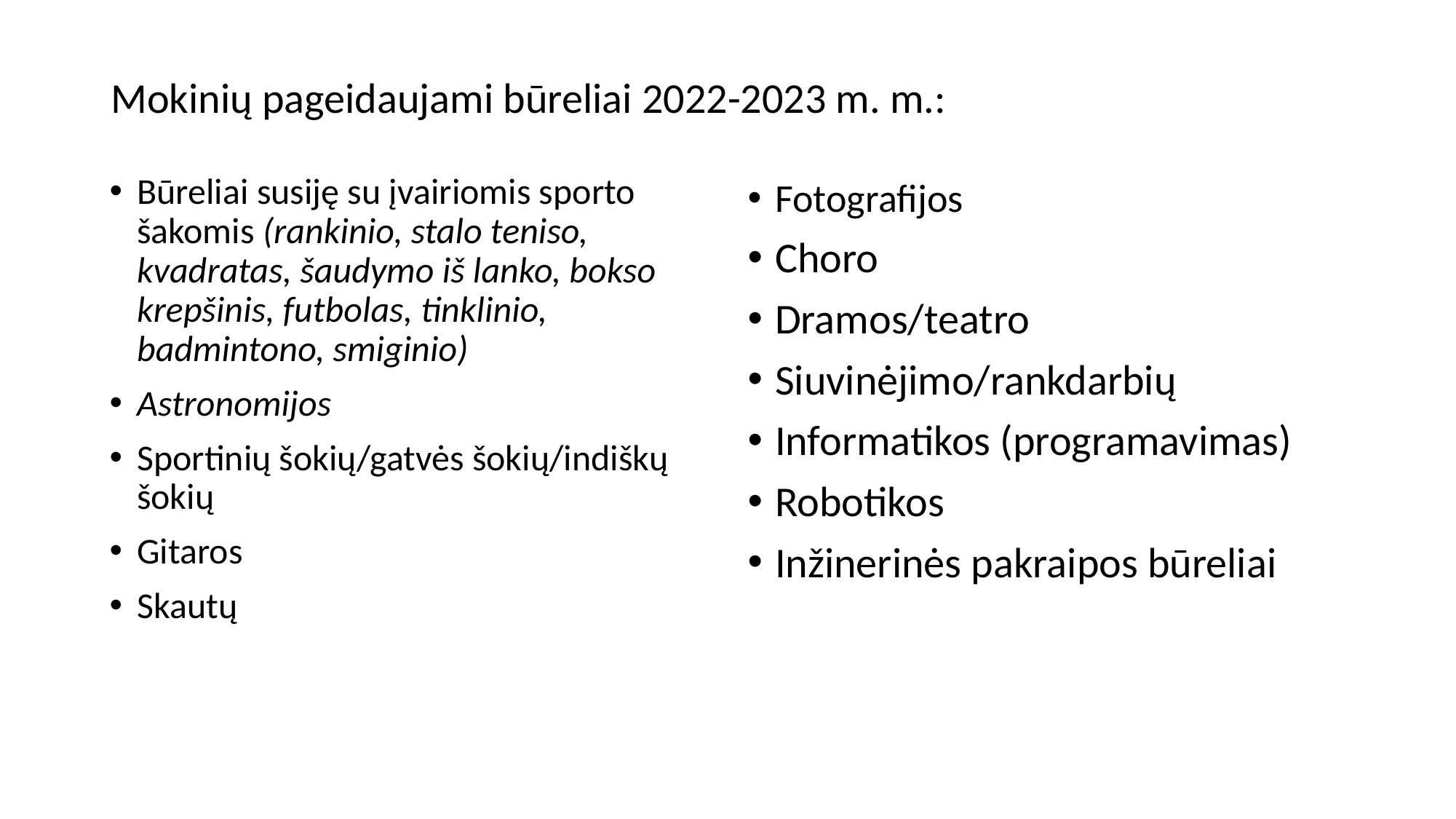

# Mokinių pageidaujami būreliai 2022-2023 m. m.:
Būreliai susiję su įvairiomis sporto šakomis (rankinio, stalo teniso, kvadratas, šaudymo iš lanko, bokso krepšinis, futbolas, tinklinio, badmintono, smiginio)
Astronomijos
Sportinių šokių/gatvės šokių/indiškų šokių
Gitaros
Skautų

Fotografijos
Choro
Dramos/teatro
Siuvinėjimo/rankdarbių
Informatikos (programavimas)
Robotikos
Inžinerinės pakraipos būreliai